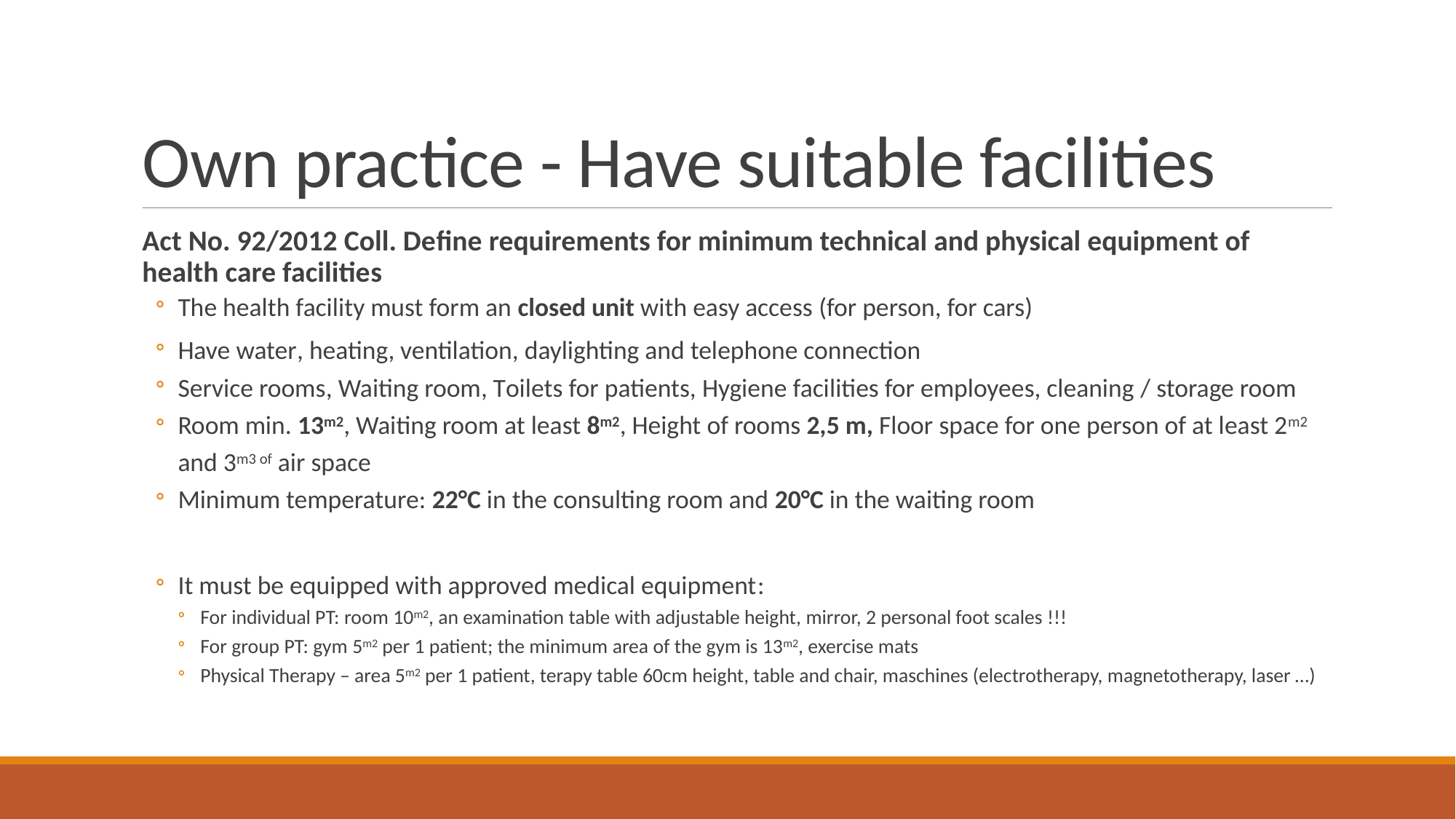

# Own practice - Have suitable facilities
Act No. 92/2012 Coll. Define requirements for minimum technical and physical equipment of health care facilities
The health facility must form an closed unit with easy access (for person, for cars)
Have water, heating, ventilation, daylighting and telephone connection
Service rooms, Waiting room, Toilets for patients, Hygiene facilities for employees, cleaning / storage room
Room min. 13m2, Waiting room at least 8m2, Height of rooms 2,5 m, Floor space for one person of at least 2m2 and 3m3 of air space
Minimum temperature: 22°C in the consulting room and 20°C in the waiting room

It must be equipped with approved medical equipment:
For individual PT: room 10m2, an examination table with adjustable height, mirror, 2 personal foot scales !!!
For group PT: gym 5m2 per 1 patient; the minimum area of the gym is 13m2, exercise mats
Physical Therapy – area 5m2 per 1 patient, terapy table 60cm height, table and chair, maschines (electrotherapy, magnetotherapy, laser …)